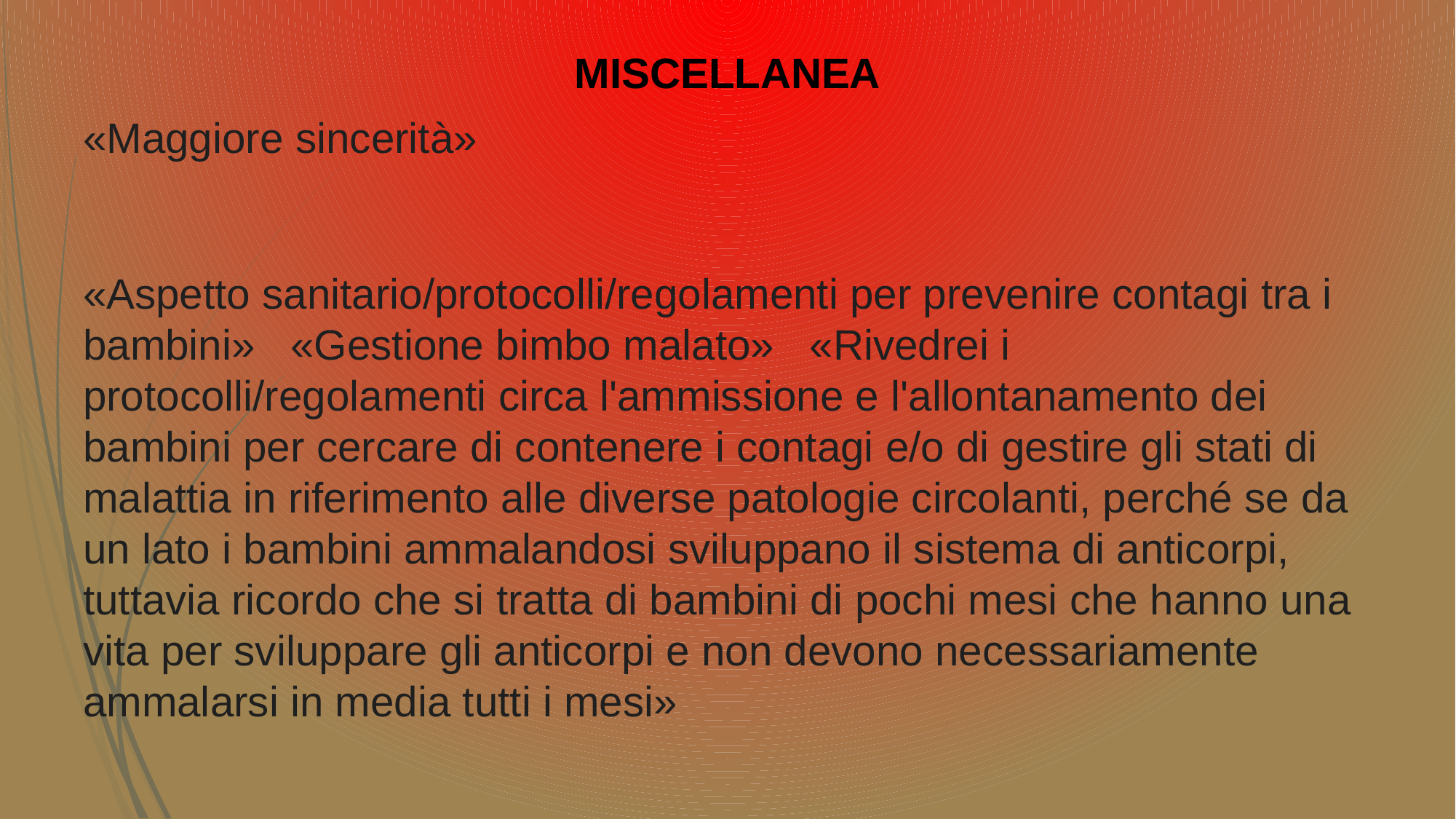

MISCELLANEA
«Maggiore sincerità»
«Aspetto sanitario/protocolli/regolamenti per prevenire contagi tra i bambini»   «Gestione bimbo malato»   «Rivedrei i protocolli/regolamenti circa l'ammissione e l'allontanamento dei bambini per cercare di contenere i contagi e/o di gestire gli stati di malattia in riferimento alle diverse patologie circolanti, perché se da un lato i bambini ammalandosi sviluppano il sistema di anticorpi, tuttavia ricordo che si tratta di bambini di pochi mesi che hanno una vita per sviluppare gli anticorpi e non devono necessariamente ammalarsi in media tutti i mesi»